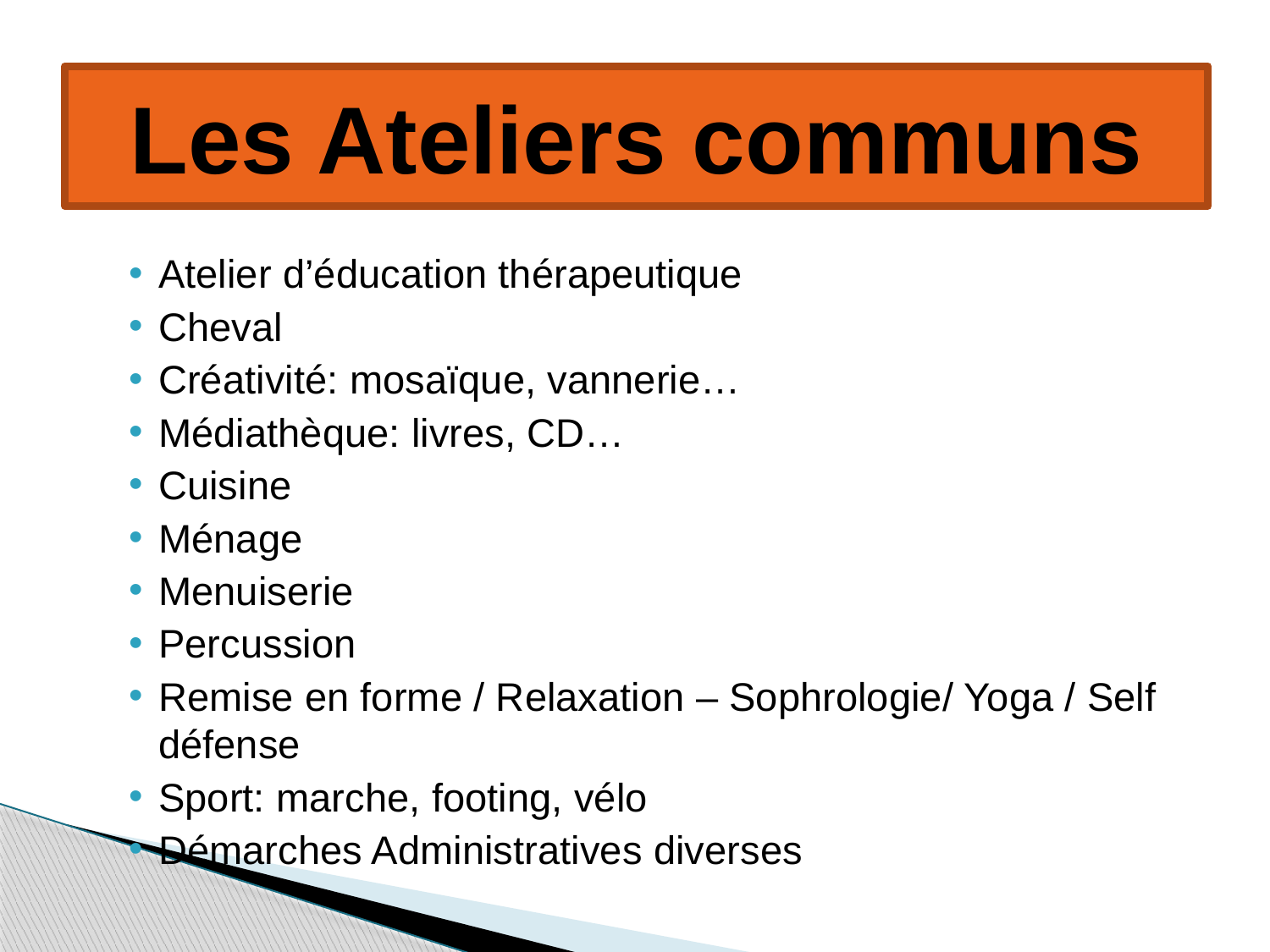

# Les Ateliers communs

Atelier d’éducation thérapeutique
Cheval
Créativité: mosaïque, vannerie…
Médiathèque: livres, CD…
Cuisine
Ménage
Menuiserie
Percussion
Remise en forme / Relaxation – Sophrologie/ Yoga / Self défense
Sport: marche, footing, vélo
Démarches Administratives diverses